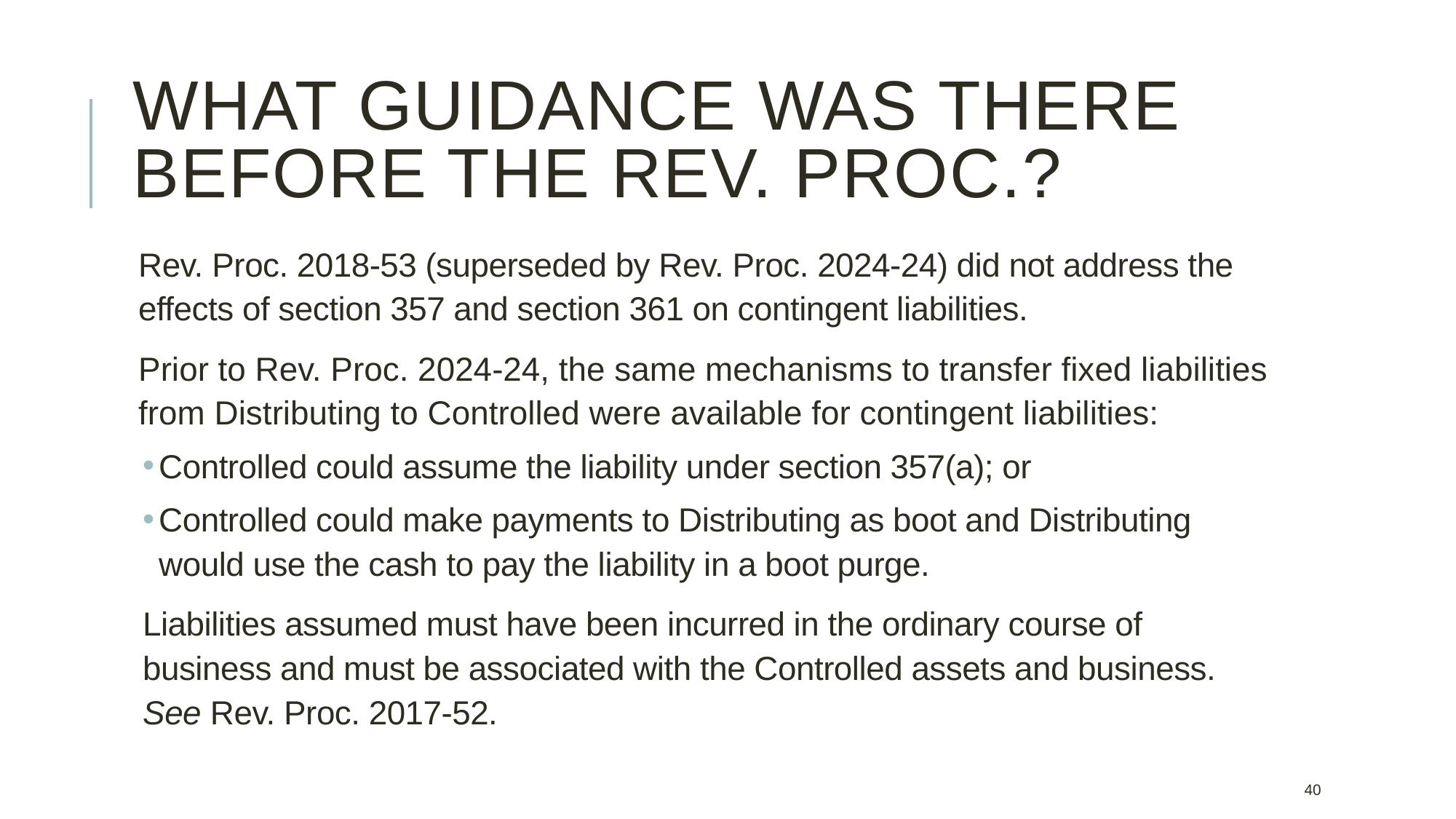

# What guidance was there before the Rev. Proc.?
Rev. Proc. 2018-53 (superseded by Rev. Proc. 2024-24) did not address the effects of section 357 and section 361 on contingent liabilities.
Prior to Rev. Proc. 2024-24, the same mechanisms to transfer fixed liabilities from Distributing to Controlled were available for contingent liabilities:
Controlled could assume the liability under section 357(a); or
Controlled could make payments to Distributing as boot and Distributing would use the cash to pay the liability in a boot purge.
Liabilities assumed must have been incurred in the ordinary course of business and must be associated with the Controlled assets and business.  See Rev. Proc. 2017-52.

40